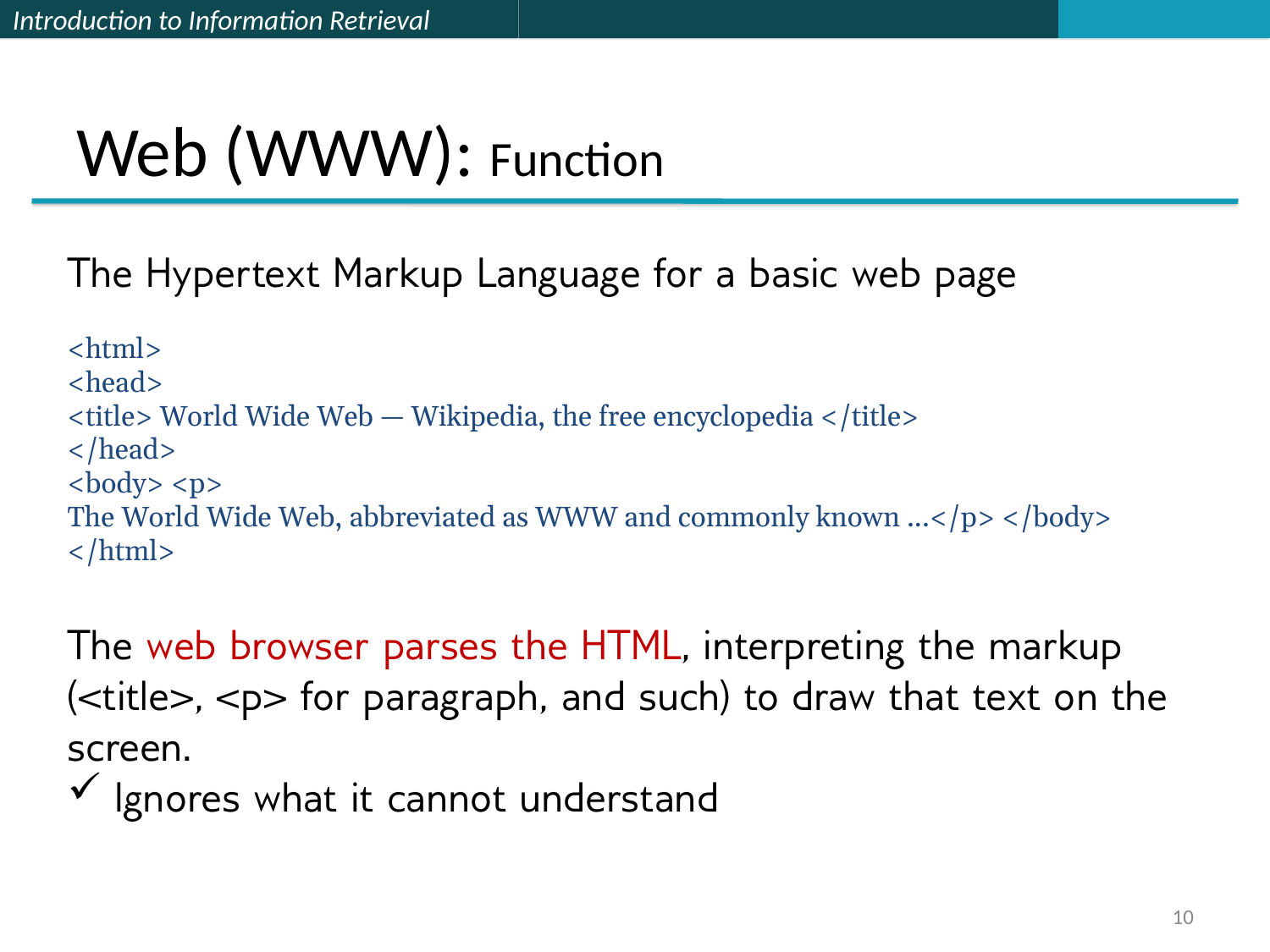

# Web (WWW): Function

The Hypertext Markup Language for a basic web page

<html>
<head>
<title> World Wide Web — Wikipedia, the free encyclopedia </title>
</head>
<body> <p>
The World Wide Web, abbreviated as WWW and commonly known ...</p> </body>
</html>

The web browser parses the HTML, interpreting the markup (<title>, <p> for paragraph, and such) to draw that text on the screen.
Ignores what it cannot understand
10